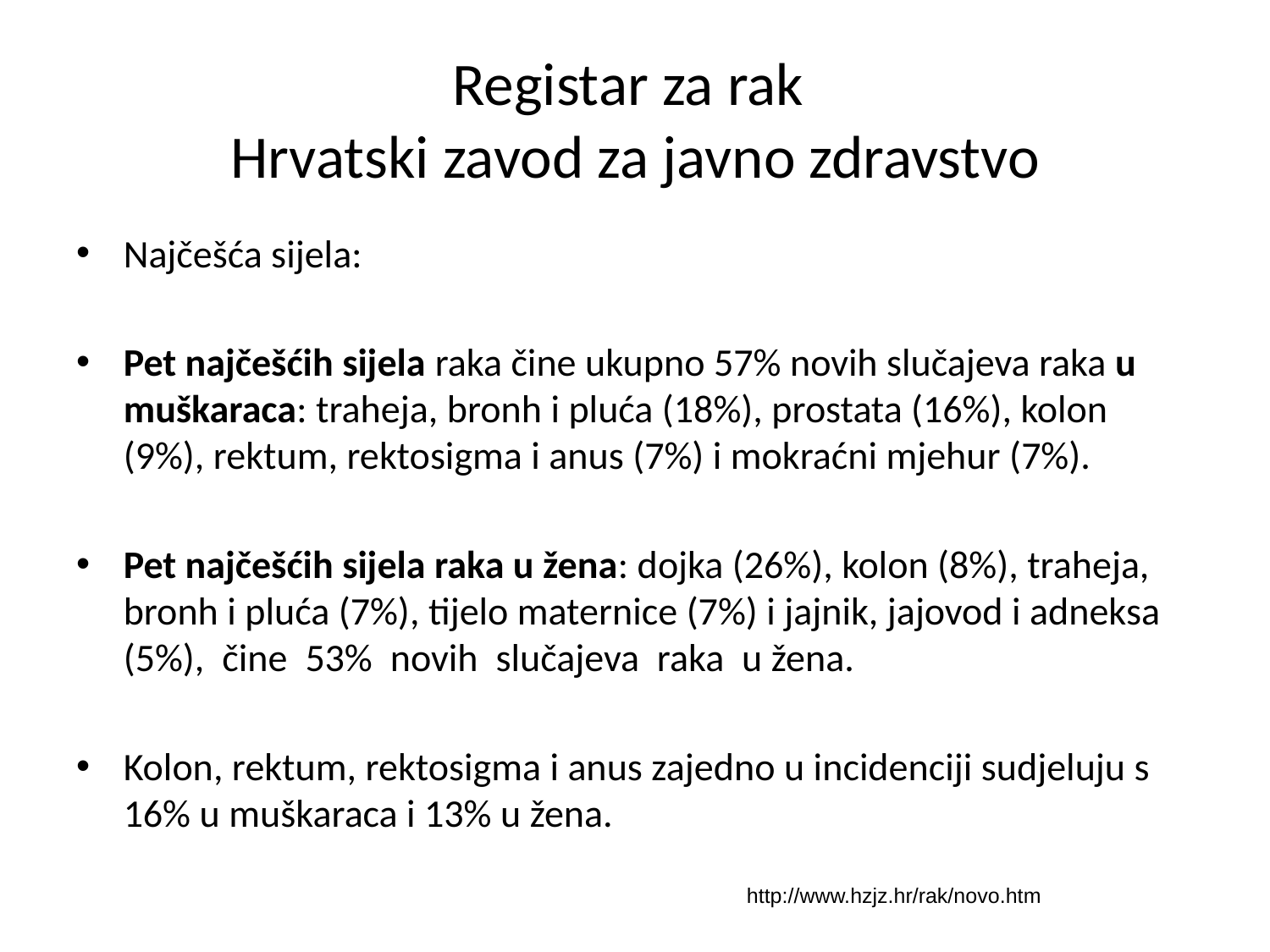

# Registar za rak Hrvatski zavod za javno zdravstvo
Najčešća sijela:

Pet najčešćih sijela raka čine ukupno 57% novih slučajeva raka u muškaraca: traheja, bronh i pluća (18%), prostata (16%), kolon (9%), rektum, rektosigma i anus (7%) i mokraćni mjehur (7%).

Pet najčešćih sijela raka u žena: dojka (26%), kolon (8%), traheja, bronh i pluća (7%), tijelo maternice (7%) i jajnik, jajovod i adneksa  (5%),  čine  53%  novih  slučajeva  raka  u žena.

Kolon, rektum, rektosigma i anus zajedno u incidenciji sudjeluju s 16% u muškaraca i 13% u žena.
http://www.hzjz.hr/rak/novo.htm